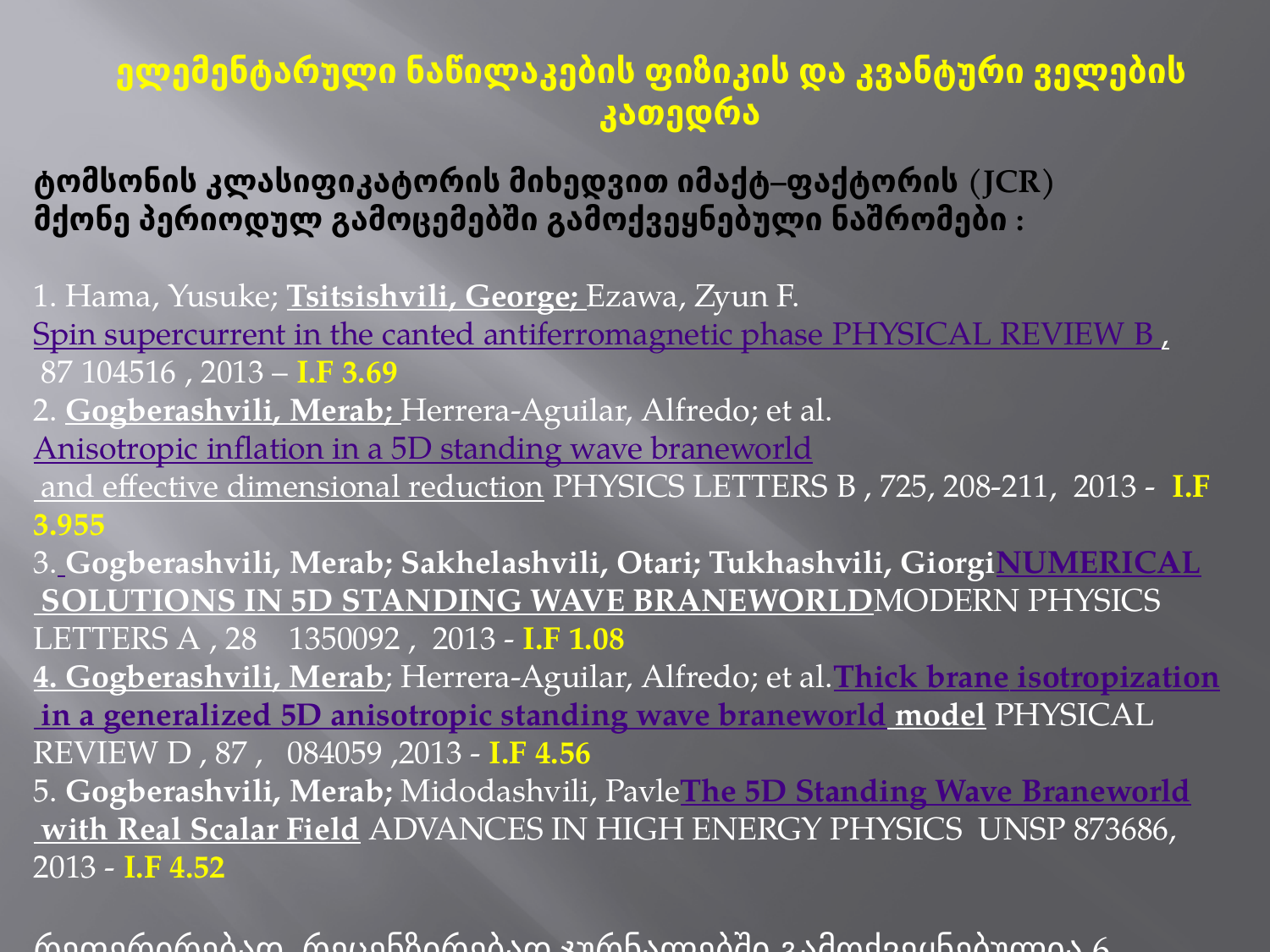

ელემენტარული ნაწილაკების ფიზიკის და კვანტური ველების კათედრა

ტომსონის კლასიფიკატორის მიხედვით იმაქტ–ფაქტორის (JCR)
მქონე პერიოდულ გამოცემებში გამოქვეყნებული ნაშრომები :

1. Hama, Yusuke; Tsitsishvili, George; Ezawa, Zyun F. Spin supercurrent in the canted antiferromagnetic phase PHYSICAL REVIEW B , 87 104516 , 2013 – I.F 3.69
2. Gogberashvili, Merab; Herrera-Aguilar, Alfredo; et al. Anisotropic inflation in a 5D standing wave braneworld and effective dimensional reduction PHYSICS LETTERS B , 725, 208-211,  2013 -  I.F 3.955
3. Gogberashvili, Merab; Sakhelashvili, Otari; Tukhashvili, GiorgiNUMERICAL SOLUTIONS IN 5D STANDING WAVE BRANEWORLDMODERN PHYSICS LETTERS A , 28    1350092 ,  2013 - I.F 1.08
4. Gogberashvili, Merab; Herrera-Aguilar, Alfredo; et al.Thick brane isotropization in a generalized 5D anisotropic standing wave braneworld model PHYSICAL REVIEW D , 87 ,   084059 ,2013 - I.F 4.56
5. Gogberashvili, Merab; Midodashvili, PavleThe 5D Standing Wave Braneworld with Real Scalar Field ADVANCES IN HIGH ENERGY PHYSICS  UNSP 873686, 2013 - I.F 4.52

რეფერირებად, რეცენზირებად ჯურნალებში გამოქვეყნებულია 6 ნაშრომი  4 მოხსენება საერთაშორისო კონფერენციაზე
#